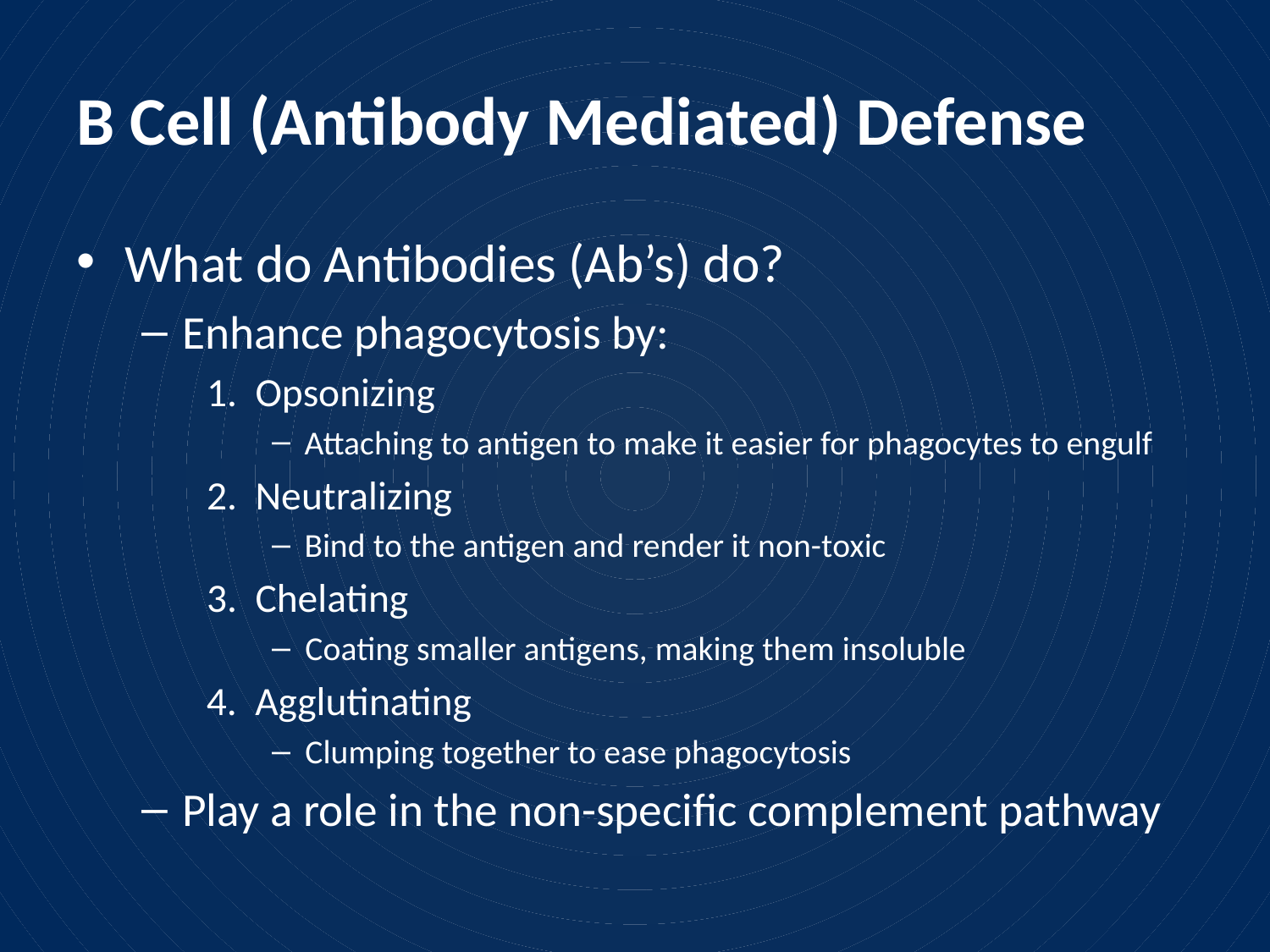

# B Cell (Antibody Mediated) Defense
What do Antibodies (Ab’s) do?
Enhance phagocytosis by:
1.  Opsonizing
Attaching to antigen to make it easier for phagocytes to engulf
2.  Neutralizing
Bind to the antigen and render it non-toxic
3.  Chelating
Coating smaller antigens, making them insoluble
4.  Agglutinating
Clumping together to ease phagocytosis
Play a role in the non-specific complement pathway